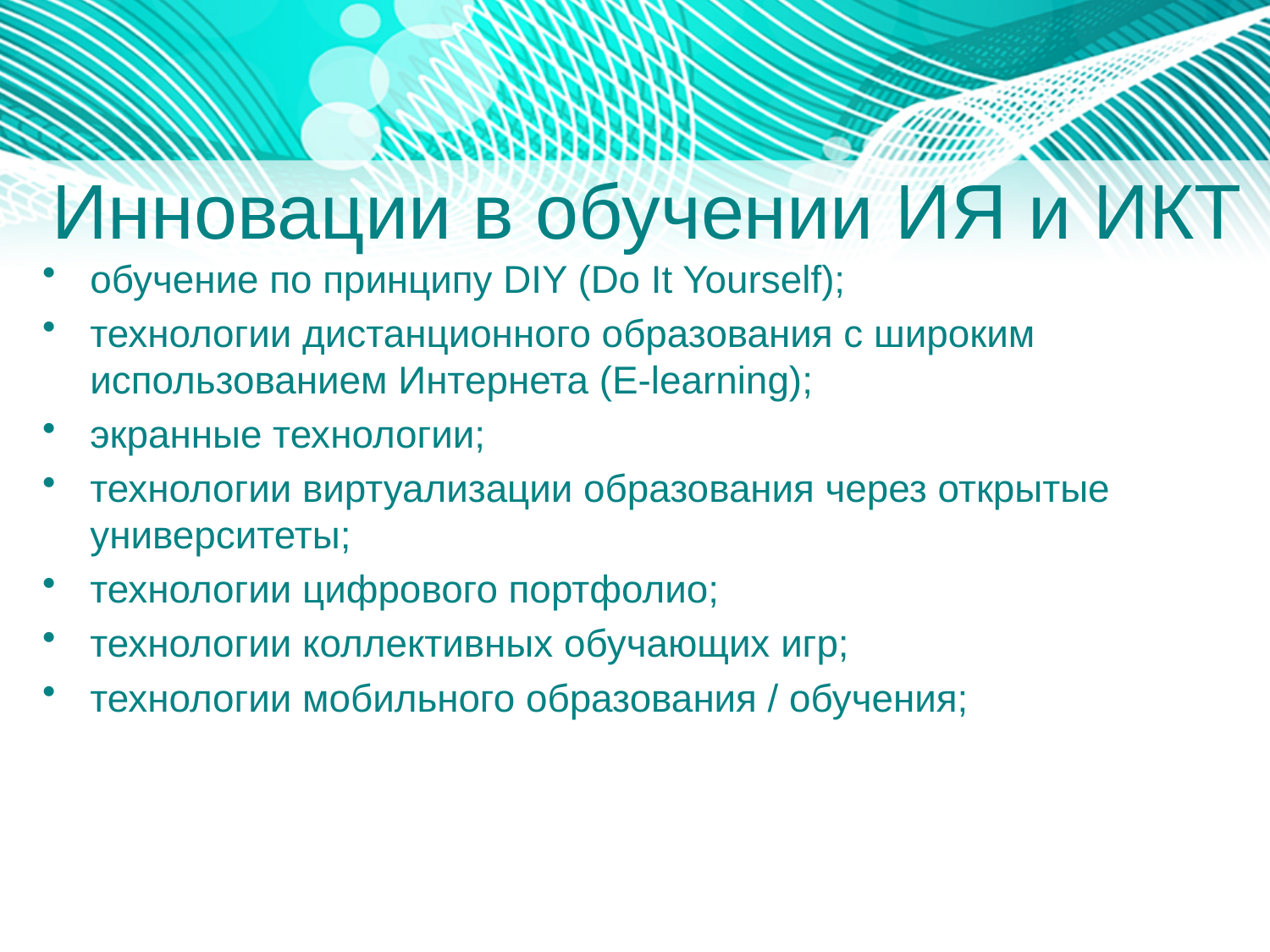

# Инновации в обучении ИЯ и ИКТ
обучение по принципу DIY (Do It Yourself);
технологии дистанционного образования с широким использованием Интернета (E-learning);
экранные технологии;
технологии виртуализации образования через открытые университеты;
технологии цифрового портфолио;
технологии коллективных обучающих игр;
технологии мобильного образования / обучения;